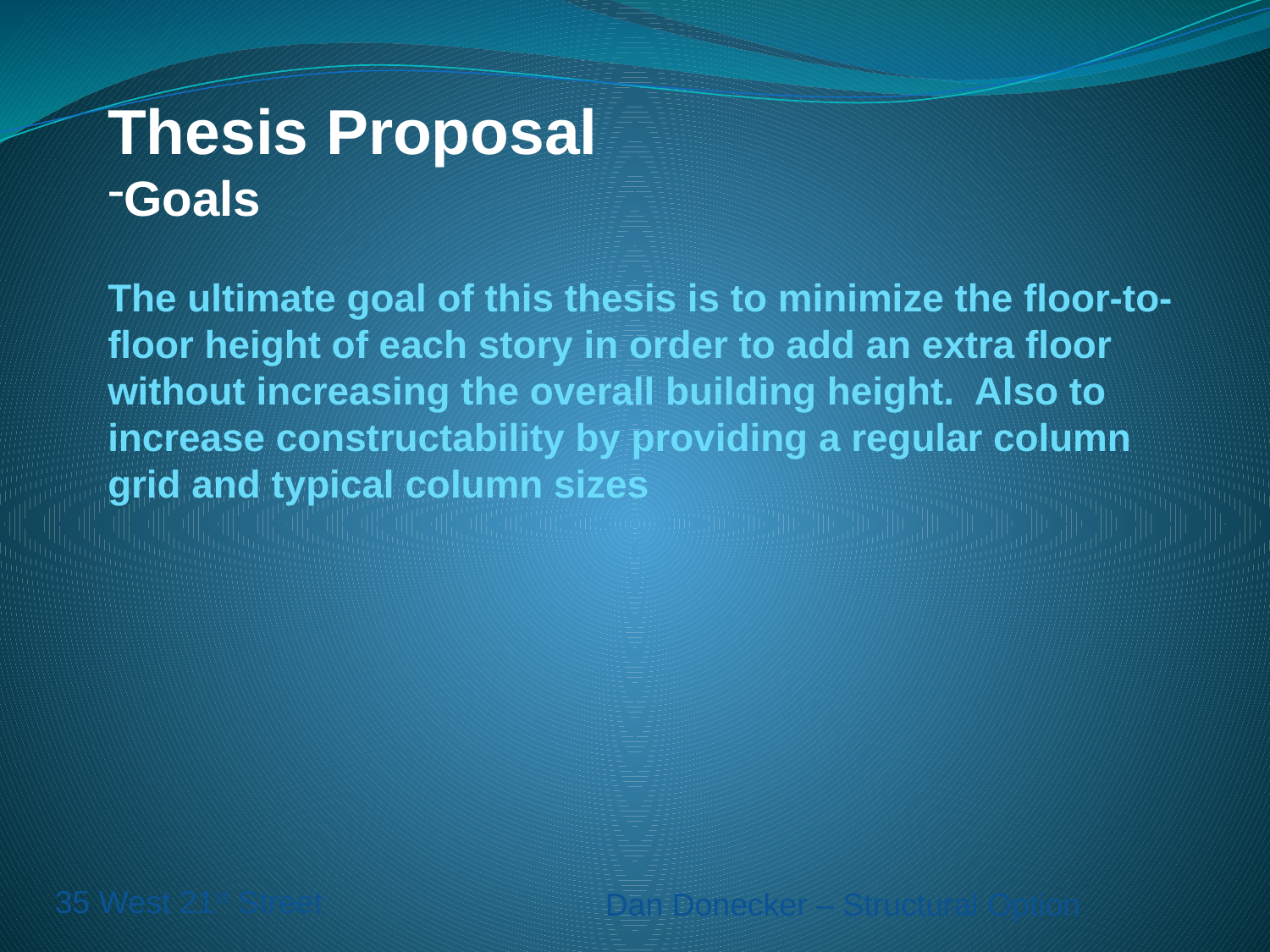

Thesis Proposal
Goals

The ultimate goal of this thesis is to minimize the floor-to-floor height of each story in order to add an extra floor without increasing the overall building height.  Also to increase constructability by providing a regular column grid and typical column sizes
35 West 21st Street
Dan Donecker – Structural Option